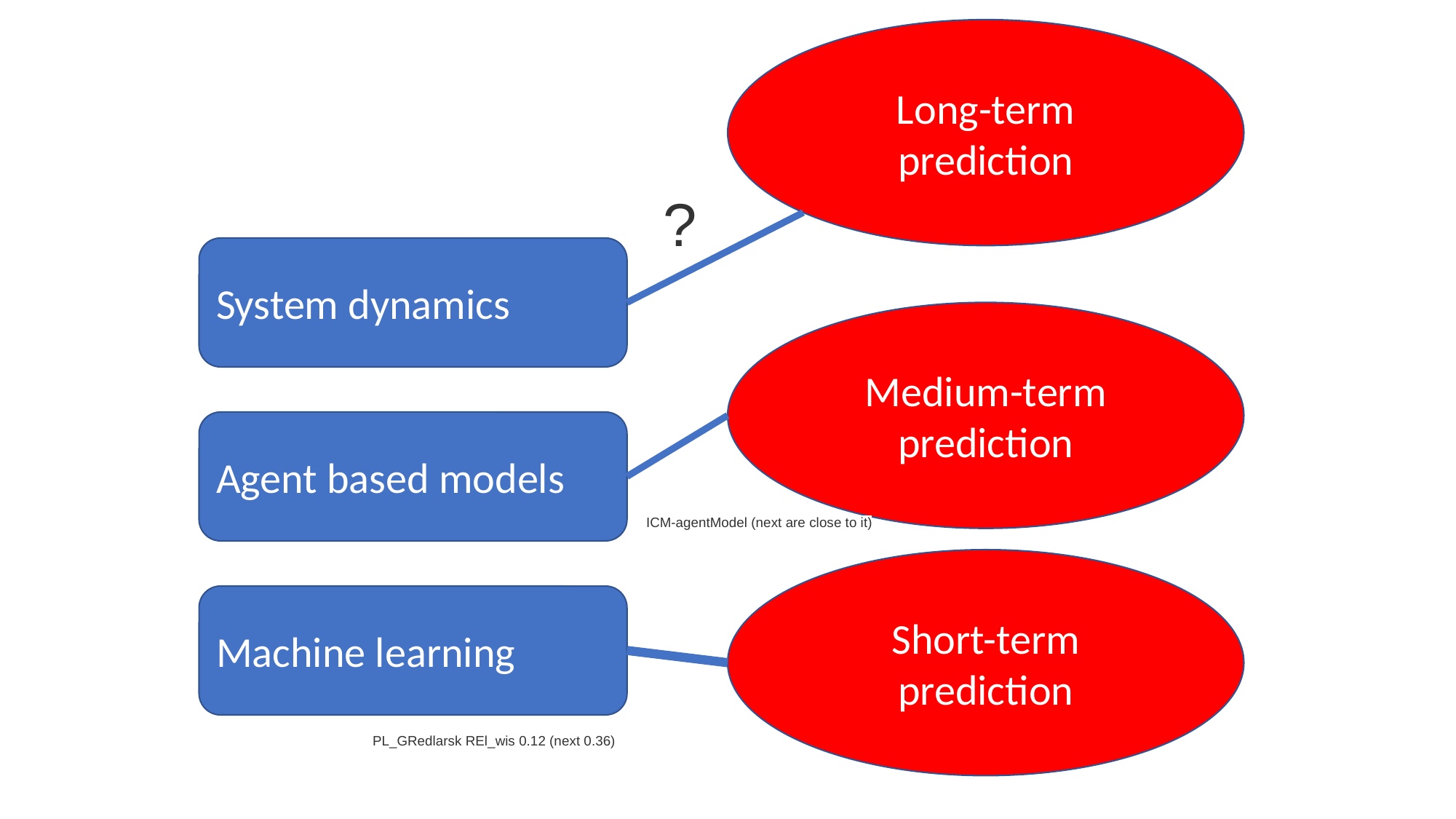

Long-term prediction
System dynamics
Medium-term prediction
Agent based models
Short-term prediction
Machine learning
?
ICM-agentModel (next are close to it)
PL_GRedlarsk REl_wis 0.12 (next 0.36)